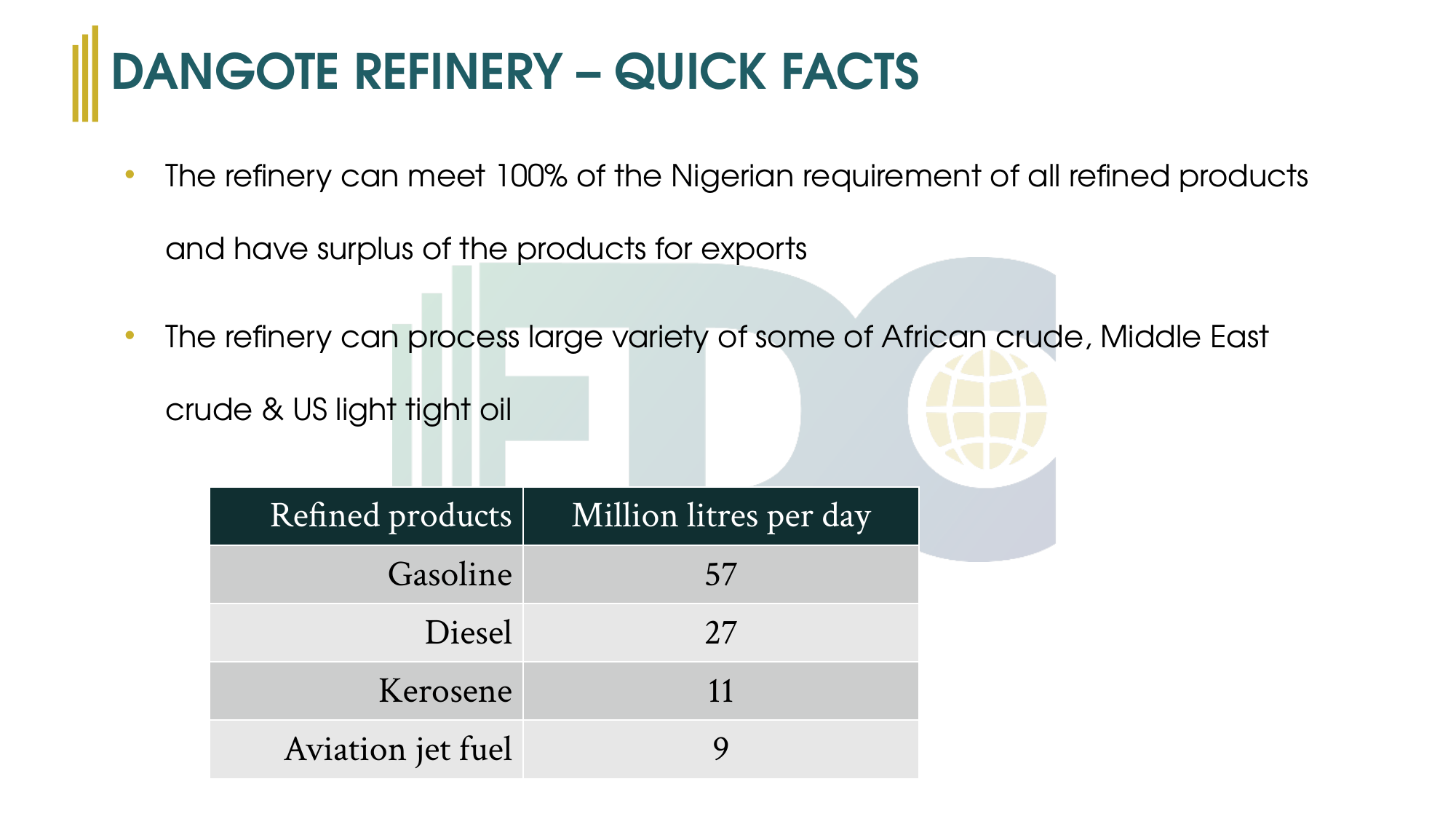

# DANGOTE REFINERY – QUICK FACTS
The refinery can meet 100% of the Nigerian requirement of all refined products and have surplus of the products for exports
The refinery can process large variety of some of African crude, Middle East crude & US light tight oil

| Refined products | Million litres per day |
| --- | --- |
| Gasoline | 57 |
| Diesel | 27 |
| Kerosene | 11 |
| Aviation jet fuel | 9 |